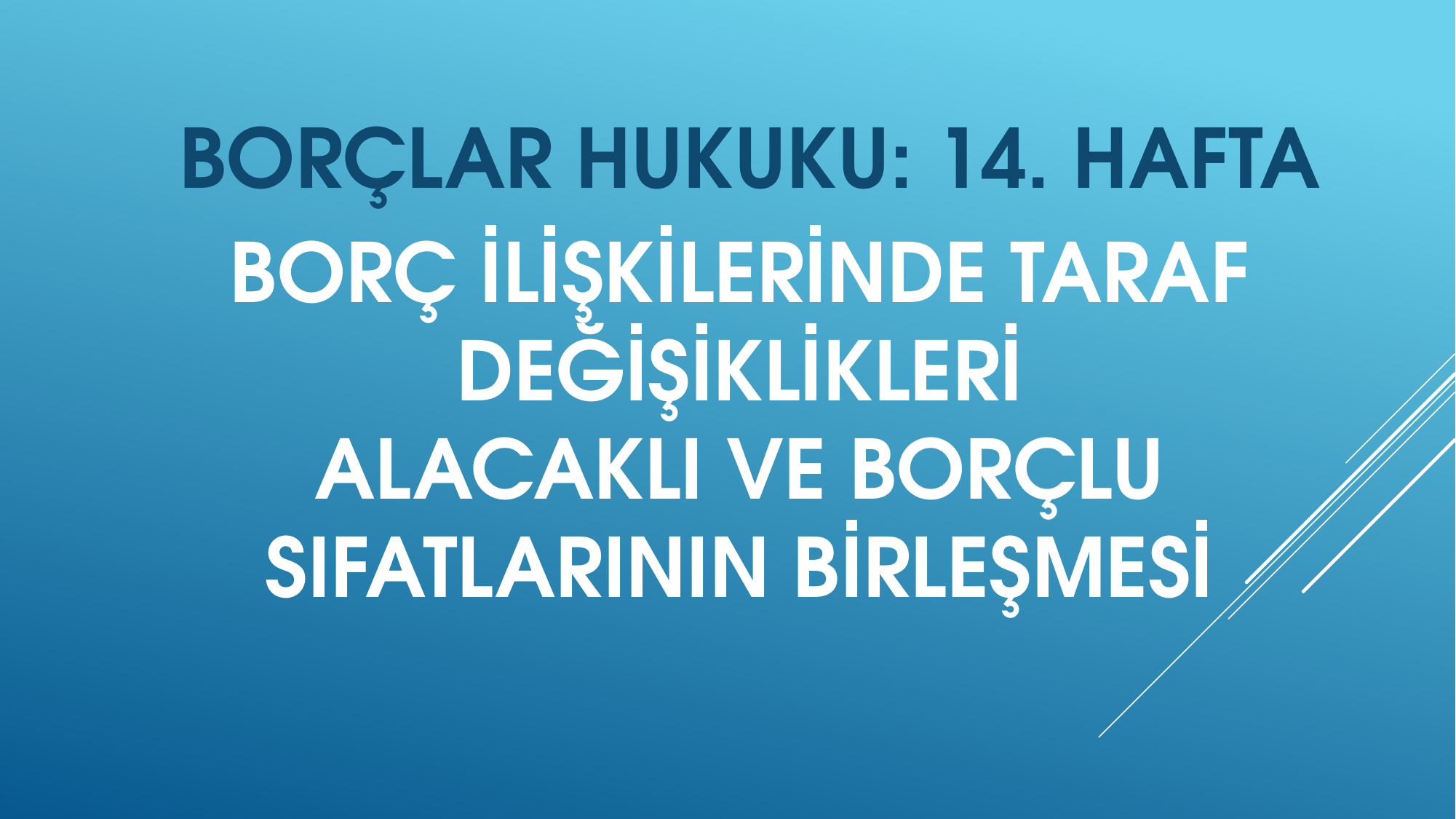

# BORÇ İLİŞKİLERİNDE taraf değişiklikleri alacaklı ve borçlu sıfatlarının birleşmesi
BORÇLAR HUKUKU: 14. HAFTA